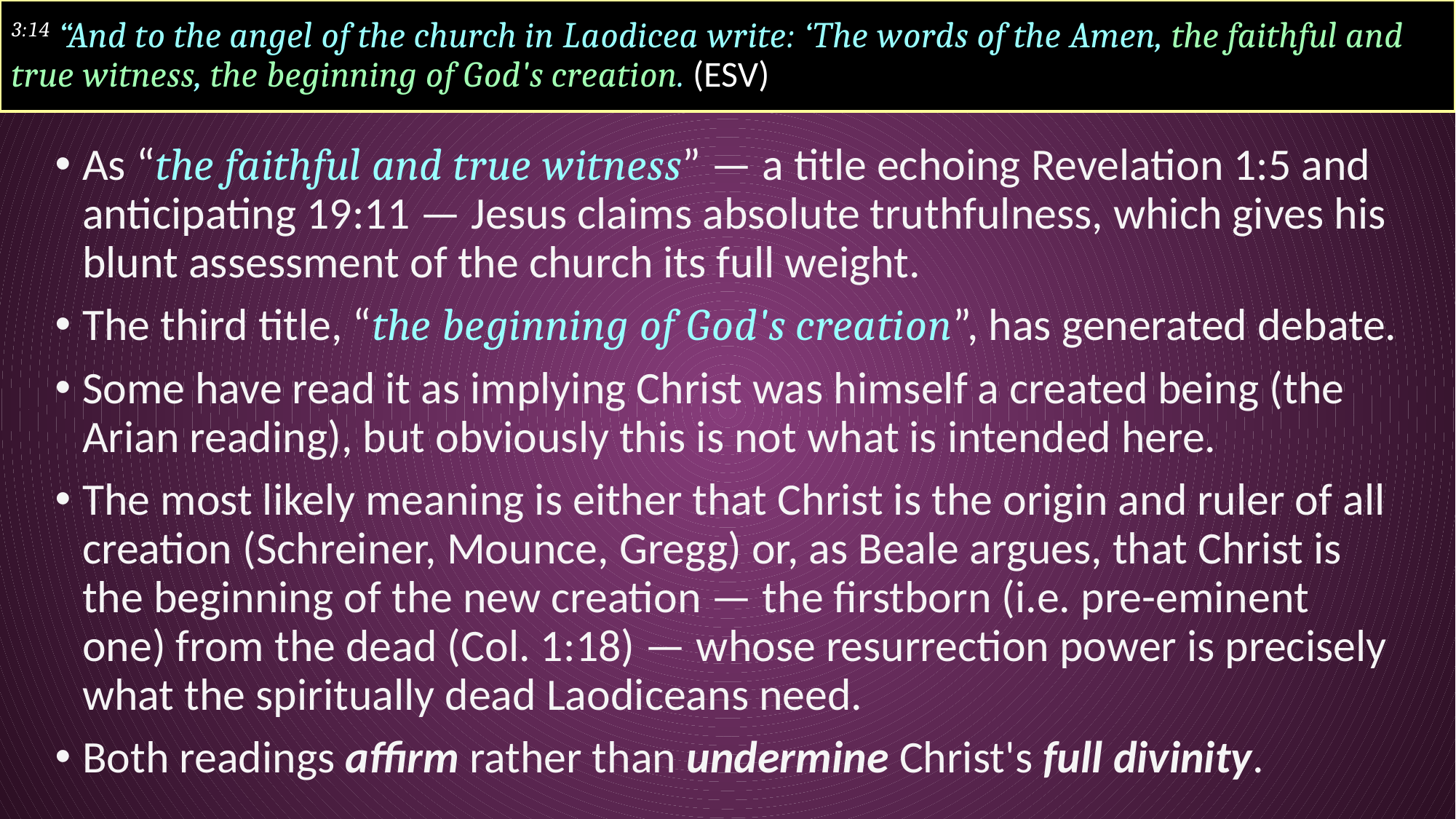

# 3:14 “And to the angel of the church in Laodicea write: ‘The words of the Amen, the faithful and true witness, the beginning of God's creation. (ESV)
As “the faithful and true witness” — a title echoing Revelation 1:5 and anticipating 19:11 — Jesus claims absolute truthfulness, which gives his blunt assessment of the church its full weight.
The third title, “the beginning of God's creation”, has generated debate.
Some have read it as implying Christ was himself a created being (the Arian reading), but obviously this is not what is intended here.
The most likely meaning is either that Christ is the origin and ruler of all creation (Schreiner, Mounce, Gregg) or, as Beale argues, that Christ is the beginning of the new creation — the firstborn (i.e. pre-eminent one) from the dead (Col. 1:18) — whose resurrection power is precisely what the spiritually dead Laodiceans need.
Both readings affirm rather than undermine Christ's full divinity.